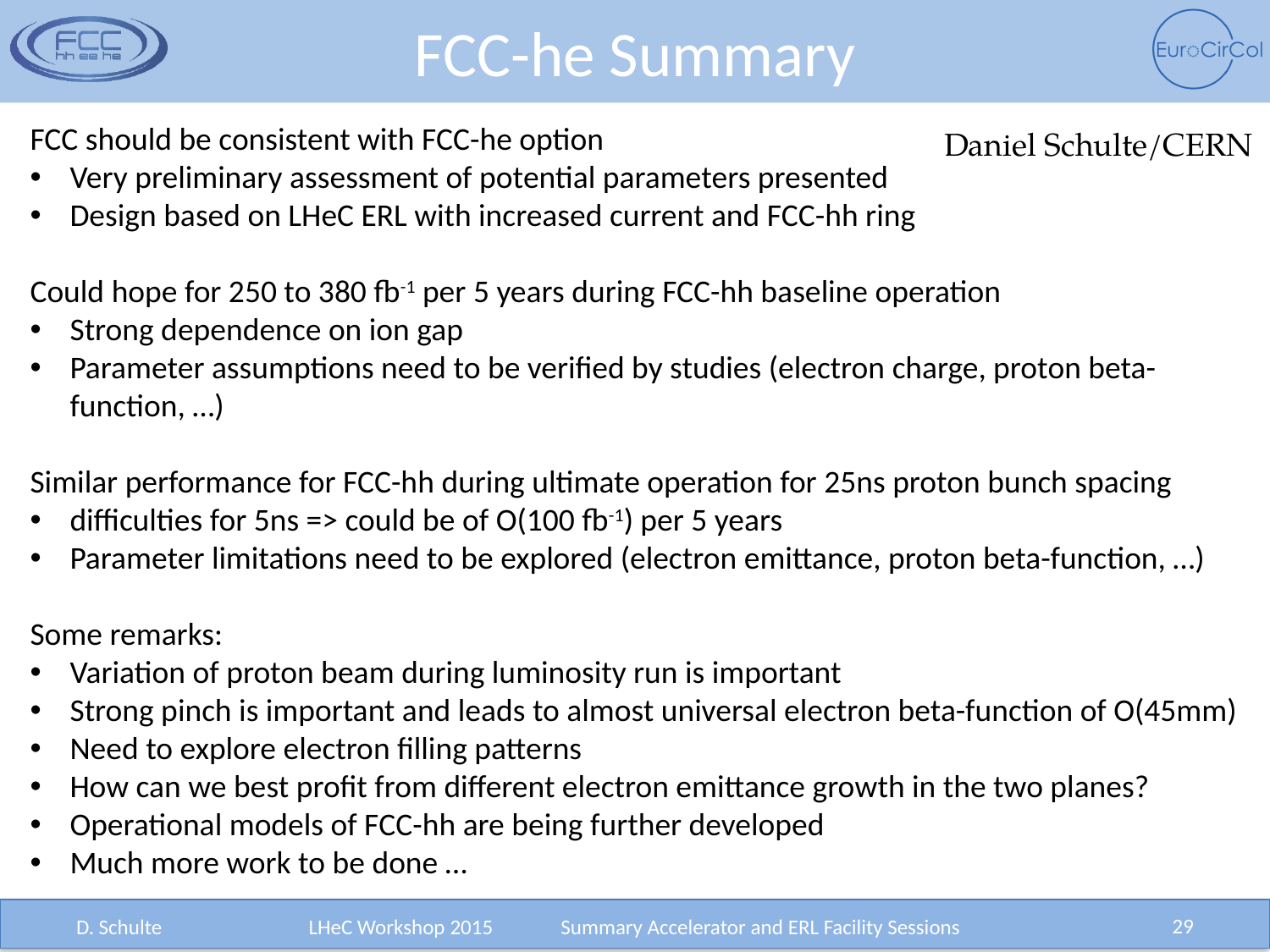

# FCC-he Summary
FCC should be consistent with FCC-he option
Very preliminary assessment of potential parameters presented
Design based on LHeC ERL with increased current and FCC-hh ring

Could hope for 250 to 380 fb-1 per 5 years during FCC-hh baseline operation
Strong dependence on ion gap
Parameter assumptions need to be verified by studies (electron charge, proton beta-function, …)

Similar performance for FCC-hh during ultimate operation for 25ns proton bunch spacing
difficulties for 5ns => could be of O(100 fb-1) per 5 years
Parameter limitations need to be explored (electron emittance, proton beta-function, …)

Some remarks:
Variation of proton beam during luminosity run is important
Strong pinch is important and leads to almost universal electron beta-function of O(45mm)
Need to explore electron filling patterns
How can we best profit from different electron emittance growth in the two planes?
Operational models of FCC-hh are being further developed
Much more work to be done …
Daniel Schulte/CERN
29
D. Schulte
LHeC Workshop 2015              Summary Accelerator and ERL Facility Sessions